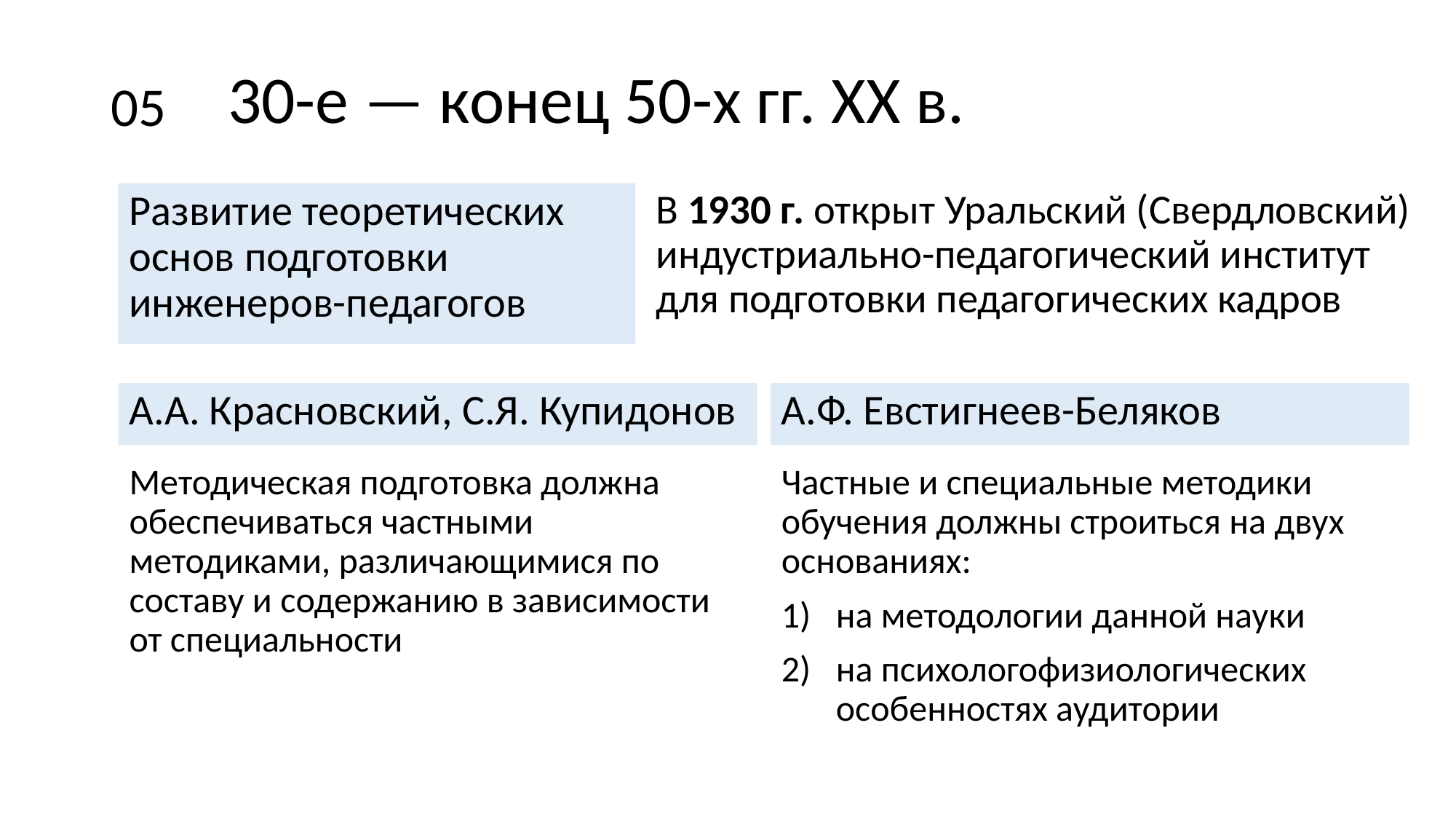

# 30-е — конец 50-х гг. XX в.
05
Развитие теоретических основ подготовки инженеров-педагогов

В 1930 г. открыт Уральский (Свердловский) индустриально-педагогический институт для подготовки педагогических кадров
А.А. Красновский, С.Я. Купидонов
А.Ф. Евстигнеев-Беляков
Методическая подготовка должна обеспечиваться частными методиками, различающимися по составу и содержанию в зависимости от специальности
Частные и специальные методики обучения должны строиться на двух основаниях:
на методологии данной науки
на психологофизиологических особенностях аудитории